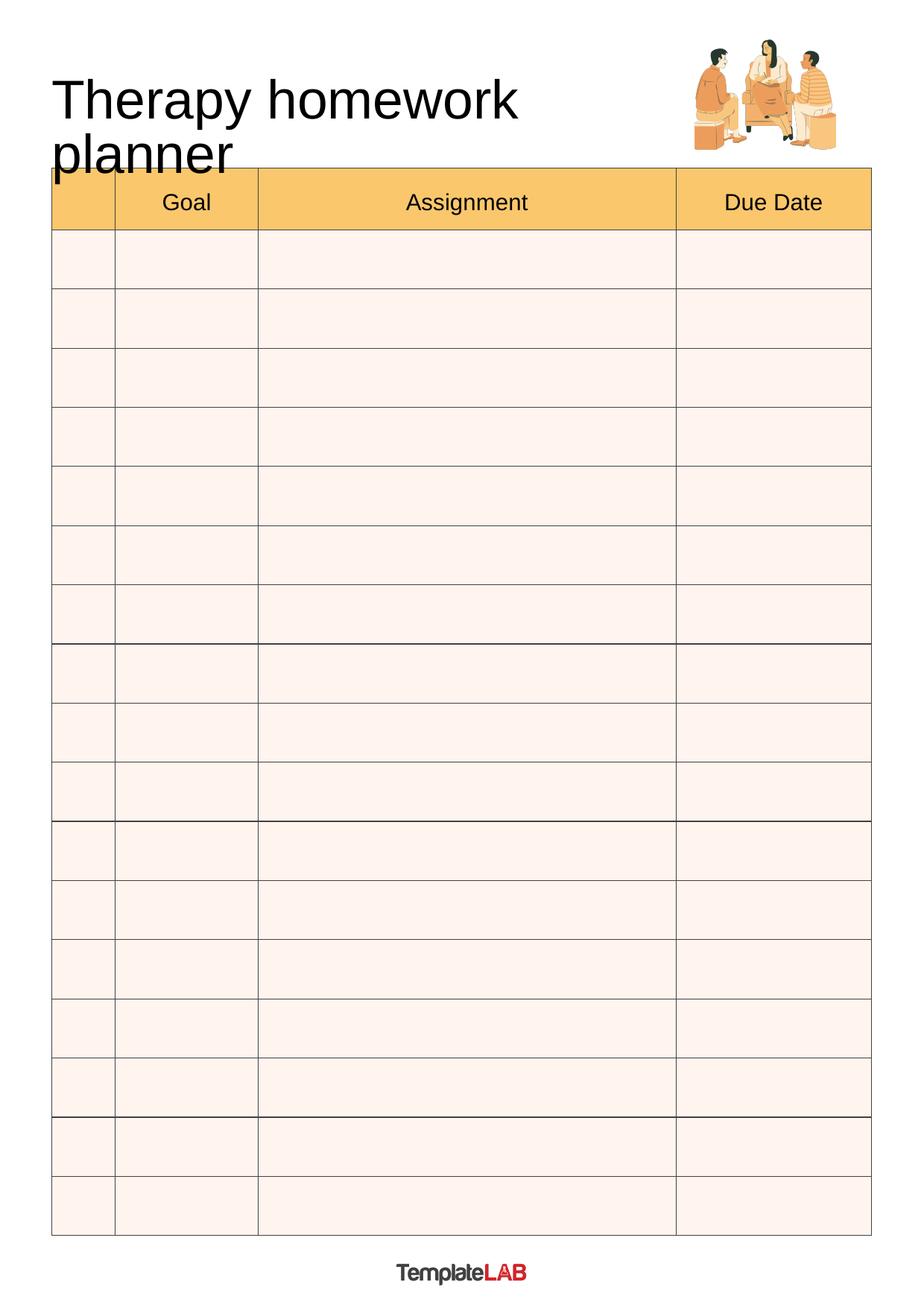

Therapy homework planner
|  | Goal | Assignment | Due Date |
| --- | --- | --- | --- |
|  |  |  |  |
|  |  |  |  |
|  |  |  |  |
|  |  |  |  |
|  |  |  |  |
|  |  |  |  |
|  |  |  |  |
|  |  |  |  |
|  |  |  |  |
|  |  |  |  |
|  |  |  |  |
|  |  |  |  |
|  |  |  |  |
|  |  |  |  |
|  |  |  |  |
|  |  |  |  |
|  |  |  |  |